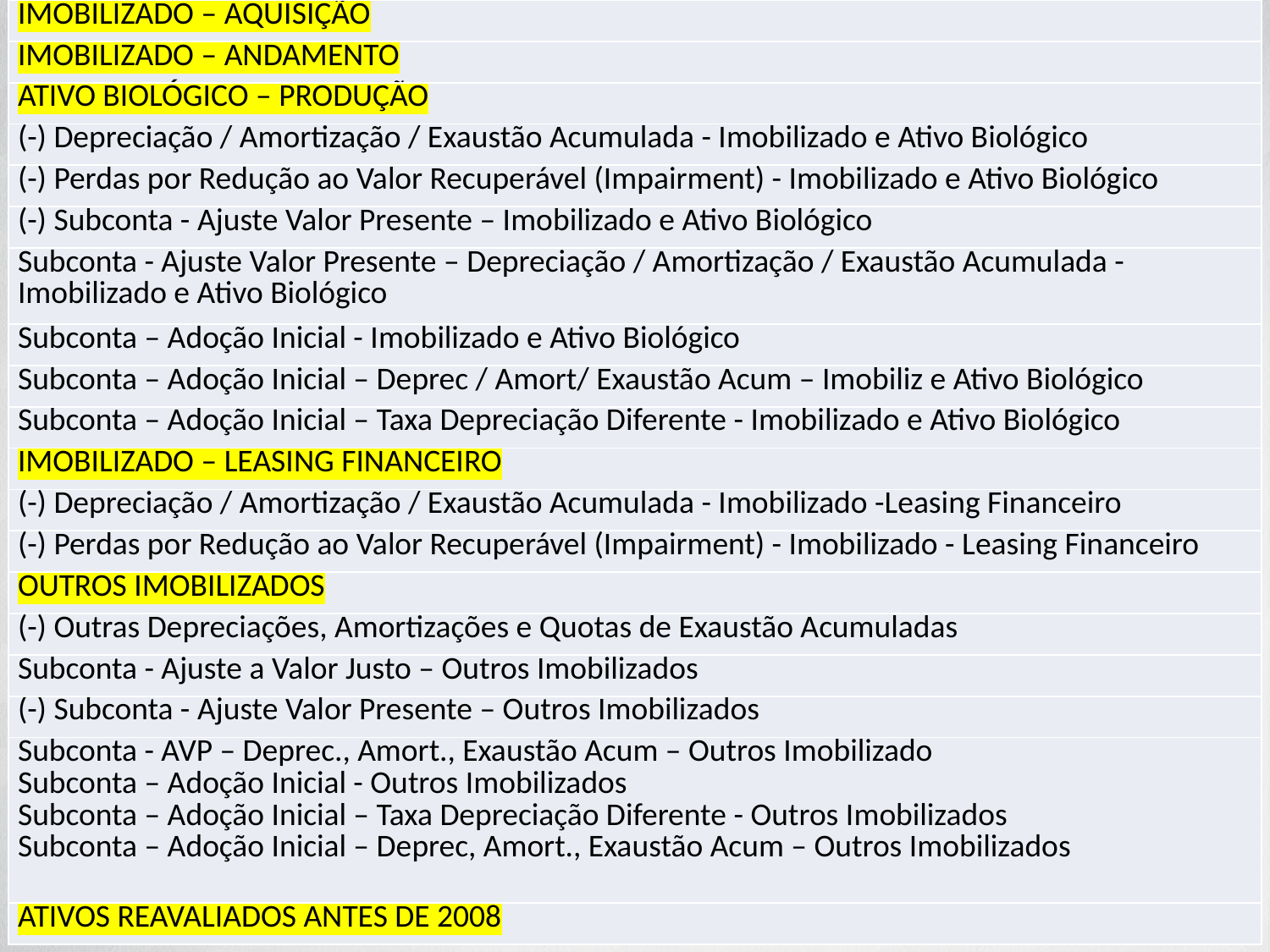

RESUMO ECD / ECF
| IMOBILIZADO – AQUISIÇÃO |
| --- |
| IMOBILIZADO – ANDAMENTO |
| ATIVO BIOLÓGICO – PRODUÇÃO |
| (-) Depreciação / Amortização / Exaustão Acumulada - Imobilizado e Ativo Biológico |
| (-) Perdas por Redução ao Valor Recuperável (Impairment) - Imobilizado e Ativo Biológico |
| (-) Subconta - Ajuste Valor Presente – Imobilizado e Ativo Biológico |
| Subconta - Ajuste Valor Presente – Depreciação / Amortização / Exaustão Acumulada - Imobilizado e Ativo Biológico |
| Subconta – Adoção Inicial - Imobilizado e Ativo Biológico |
| Subconta – Adoção Inicial – Deprec / Amort/ Exaustão Acum – Imobiliz e Ativo Biológico |
| Subconta – Adoção Inicial – Taxa Depreciação Diferente - Imobilizado e Ativo Biológico |
| IMOBILIZADO – LEASING FINANCEIRO |
| (-) Depreciação / Amortização / Exaustão Acumulada - Imobilizado -Leasing Financeiro |
| (-) Perdas por Redução ao Valor Recuperável (Impairment) - Imobilizado - Leasing Financeiro |
| OUTROS IMOBILIZADOS |
| (-) Outras Depreciações, Amortizações e Quotas de Exaustão Acumuladas |
| Subconta - Ajuste a Valor Justo – Outros Imobilizados |
| (-) Subconta - Ajuste Valor Presente – Outros Imobilizados |
| Subconta - AVP – Deprec., Amort., Exaustão Acum – Outros Imobilizado Subconta – Adoção Inicial - Outros Imobilizados Subconta – Adoção Inicial – Taxa Depreciação Diferente - Outros Imobilizados Subconta – Adoção Inicial – Deprec, Amort., Exaustão Acum – Outros Imobilizados |
| ATIVOS REAVALIADOS ANTES DE 2008 |